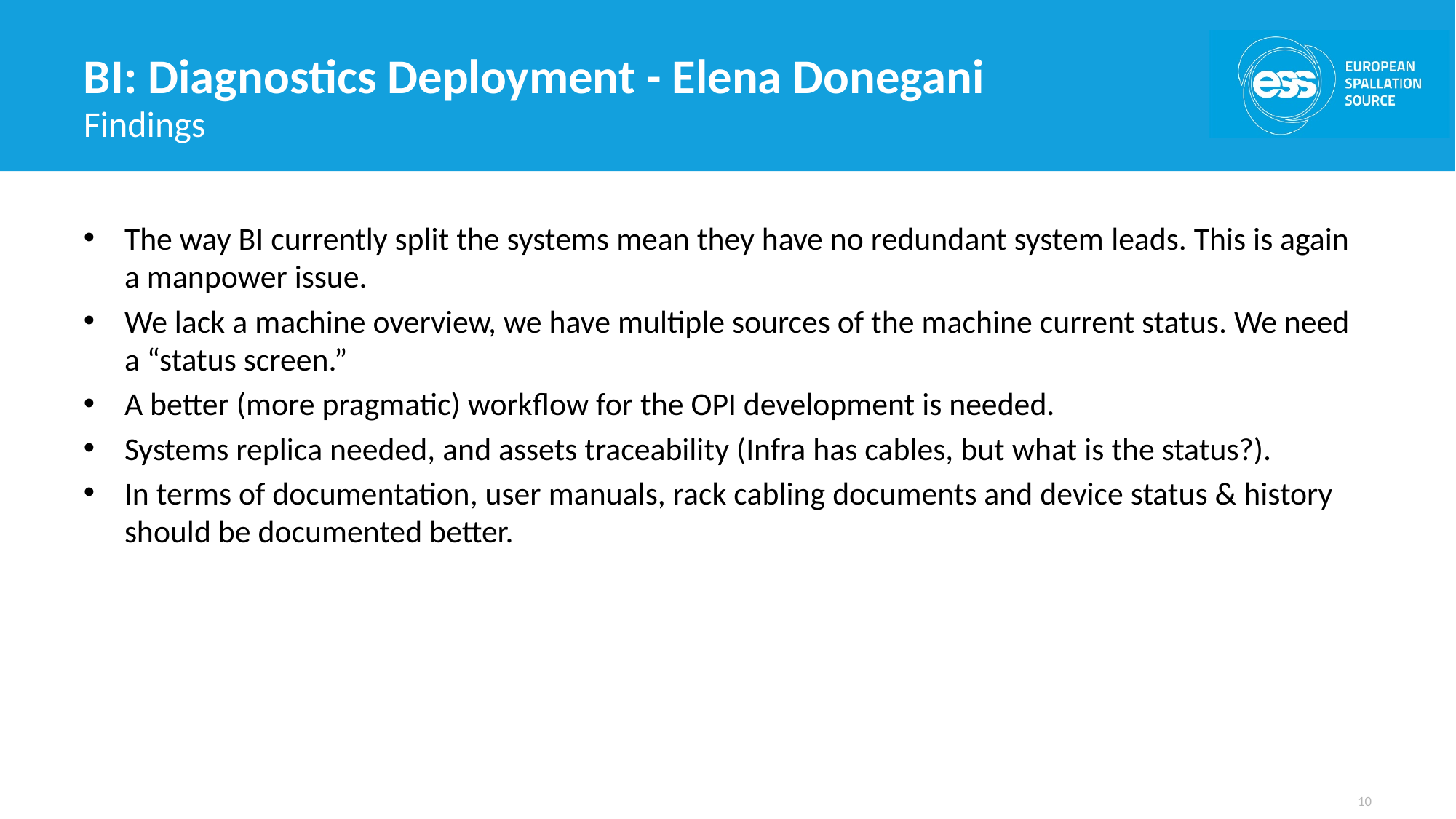

# BI: Diagnostics Deployment - Elena Donegani
Findings
The way BI currently split the systems mean they have no redundant system leads. This is again a manpower issue.
We lack a machine overview, we have multiple sources of the machine current status. We need a “status screen.”
A better (more pragmatic) workflow for the OPI development is needed.
Systems replica needed, and assets traceability (Infra has cables, but what is the status?).
In terms of documentation, user manuals, rack cabling documents and device status & history should be documented better.
10